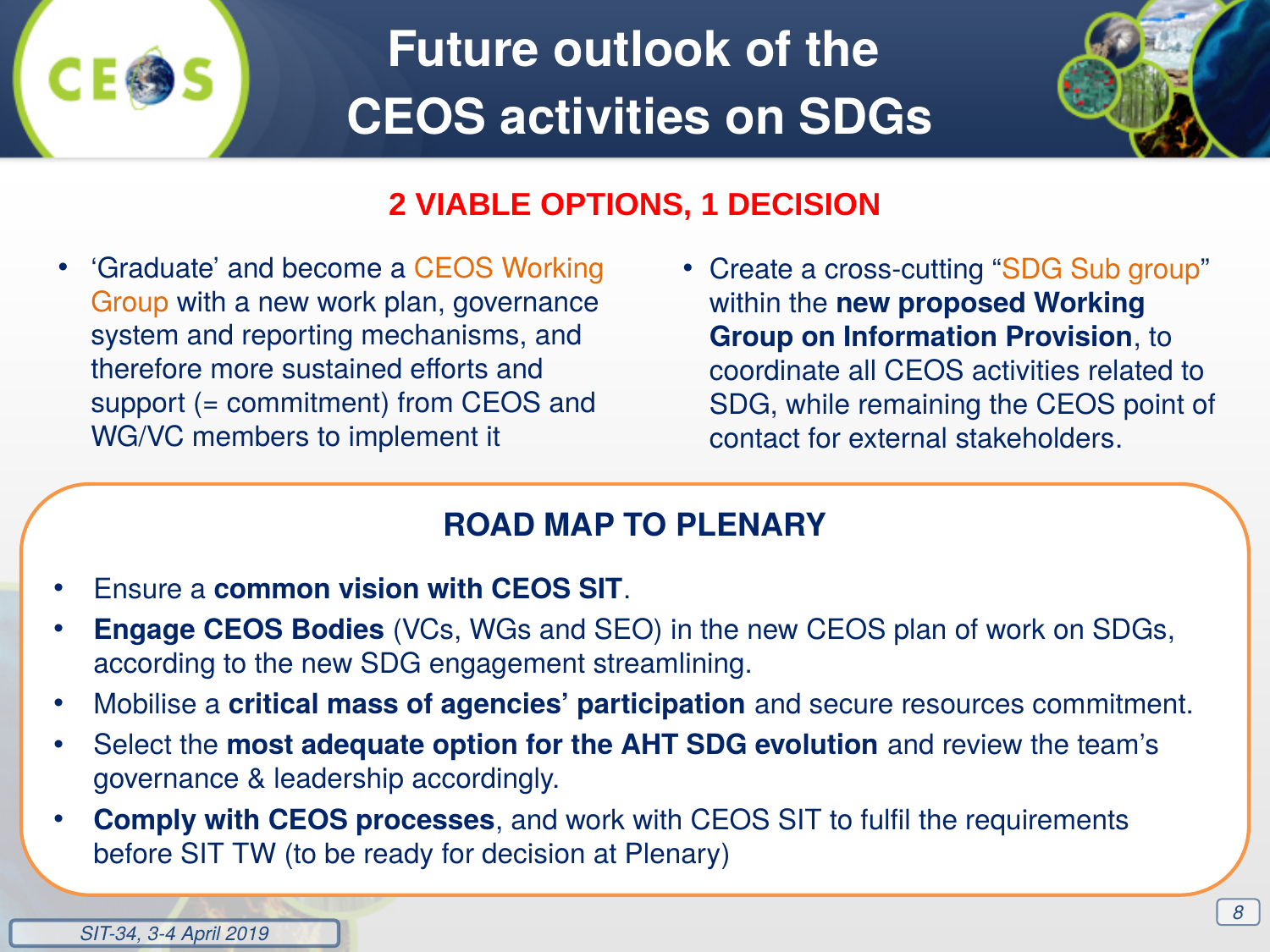

Future outlook of the
CEOS activities on SDGs

2 VIABLE OPTIONS, 1 DECISION
‘Graduate’ and become a CEOS Working Group with a new work plan, governance system and reporting mechanisms, and therefore more sustained efforts and support (= commitment) from CEOS and WG/VC members to implement it
Create a cross-cutting “SDG Sub group”  within the new proposed Working Group on Information Provision, to coordinate all CEOS activities related to SDG, while remaining the CEOS point of contact for external stakeholders.

ROAD MAP TO PLENARY
Ensure a common vision with CEOS SIT.
Engage CEOS Bodies (VCs, WGs and SEO) in the new CEOS plan of work on SDGs, according to the new SDG engagement streamlining.
Mobilise a critical mass of agencies’ participation and secure resources commitment.
Select the most adequate option for the AHT SDG evolution and review the team’s governance & leadership accordingly.
Comply with CEOS processes, and work with CEOS SIT to fulfil the requirements before SIT TW (to be ready for decision at Plenary)
8